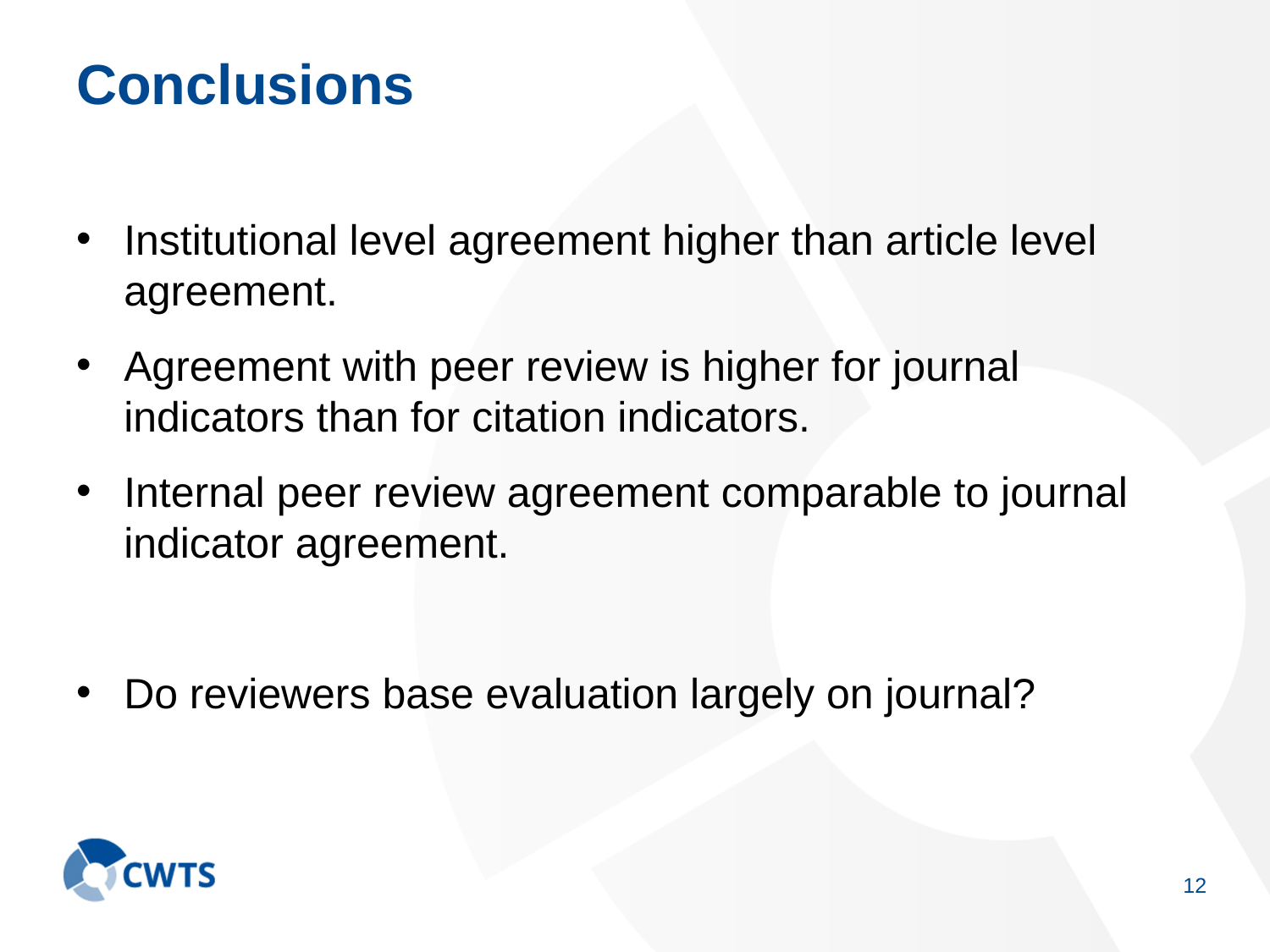

# Conclusions
Institutional level agreement higher than article level agreement.
Agreement with peer review is higher for journal indicators than for citation indicators.
Internal peer review agreement comparable to journal indicator agreement.

Do reviewers base evaluation largely on journal?
12